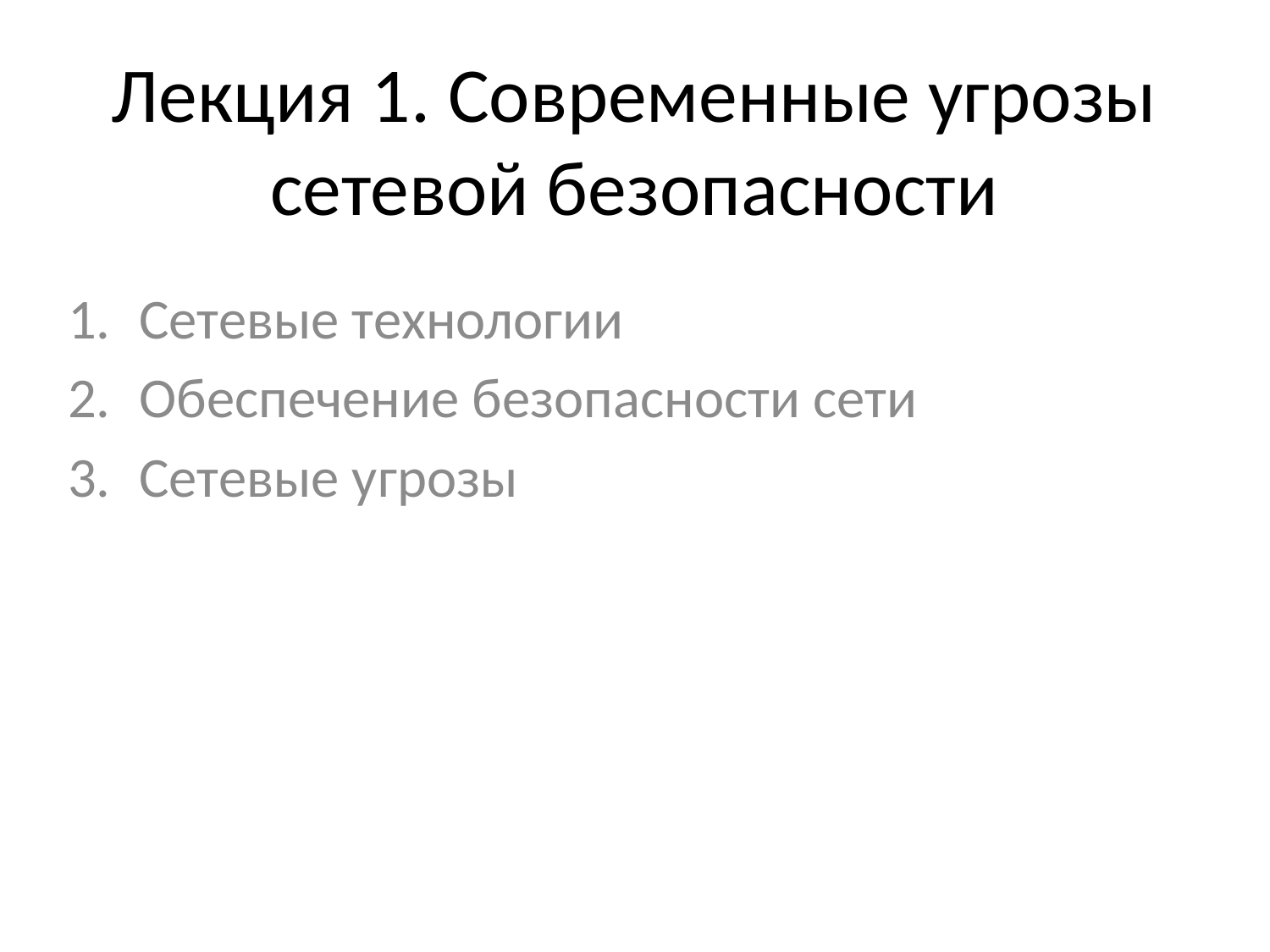

# Лекция 1. Современные угрозы сетевой безопасности
Сетевые технологии
Обеспечение безопасности сети
Сетевые угрозы